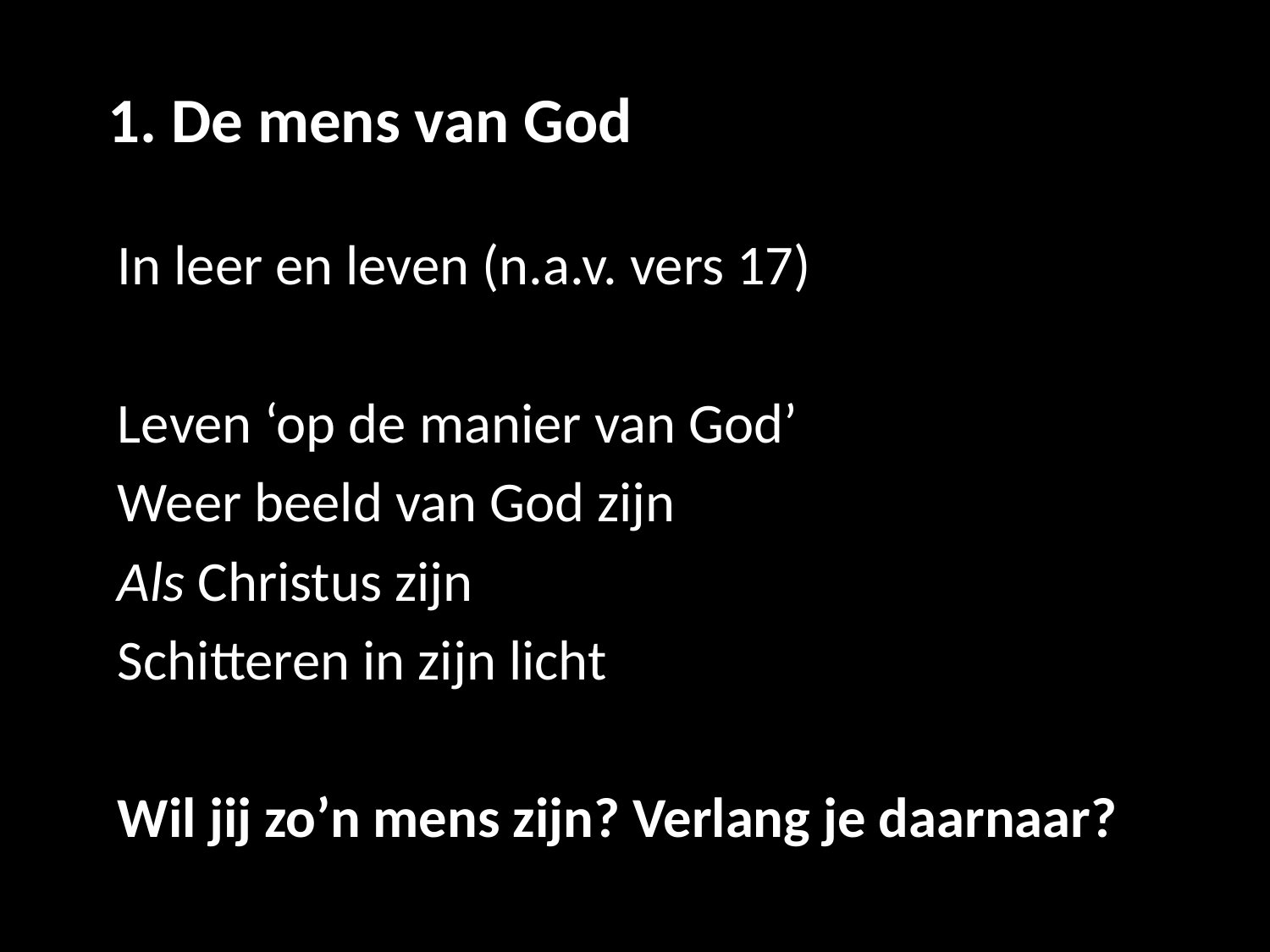

# 1. De mens van God
In leer en leven (n.a.v. vers 17)

Leven ‘op de manier van God’
Weer beeld van God zijn
Als Christus zijn
Schitteren in zijn licht

Wil jij zo’n mens zijn? Verlang je daarnaar?